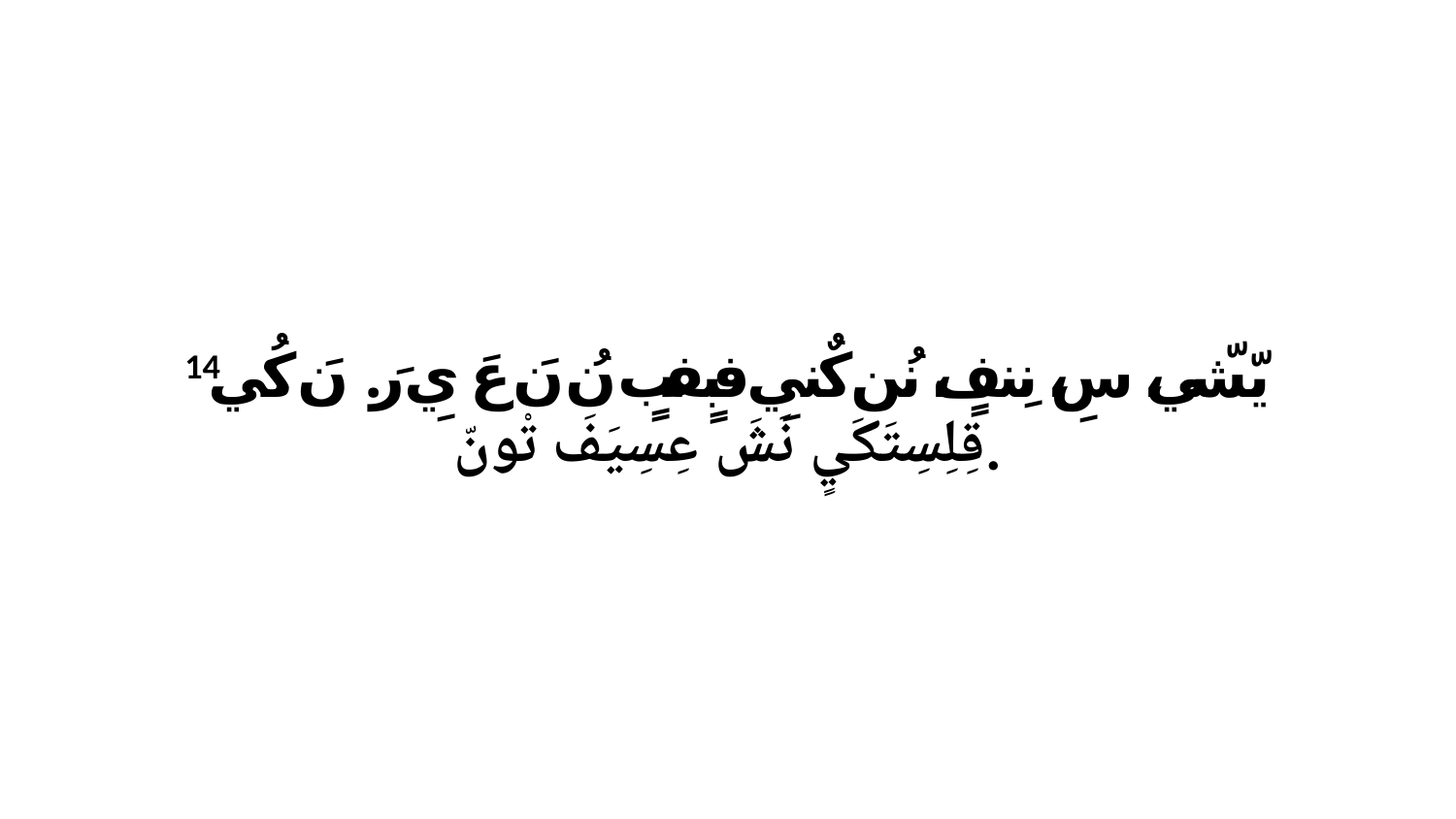

14 يّشّي، سِ، نِنفٍ، نُن كٌنيِ فبٍفبٍ نُ نَ عَ يِ رَ. نَ كُي قِلِسِتَكَيٍ نَشَ عِسِيَفَ تْونّ.